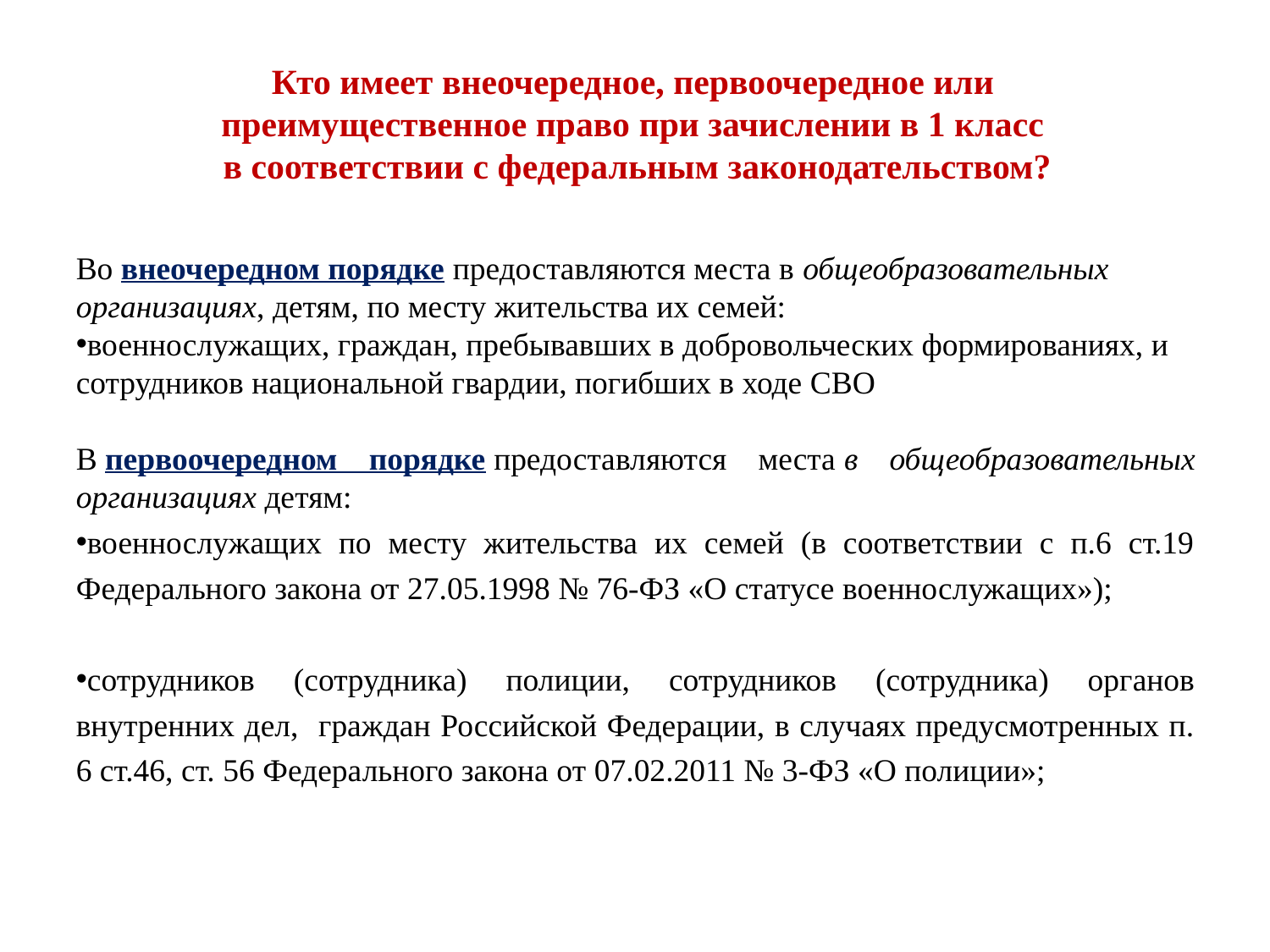

Кто имеет внеочередное, первоочередное или
преимущественное право при зачислении в 1 класс
в соответствии с федеральным законодательством?

Во внеочередном порядке предоставляются места в общеобразовательных организациях, детям, по месту жительства их семей:
военнослужащих, граждан, пребывавших в добровольческих формированиях, и сотрудников национальной гвардии, погибших в ходе СВО

В первоочередном порядке предоставляются места в общеобразовательных организациях детям:
военнослужащих по месту жительства их семей (в соответствии с п.6 ст.19 Федерального закона от 27.05.1998 № 76-ФЗ «О статусе военнослужащих»);

сотрудников (сотрудника) полиции, сотрудников (сотрудника) органов внутренних дел,  граждан Российской Федерации, в случаях предусмотренных п. 6 ст.46, ст. 56 Федерального закона от 07.02.2011 № 3-ФЗ «О полиции»;